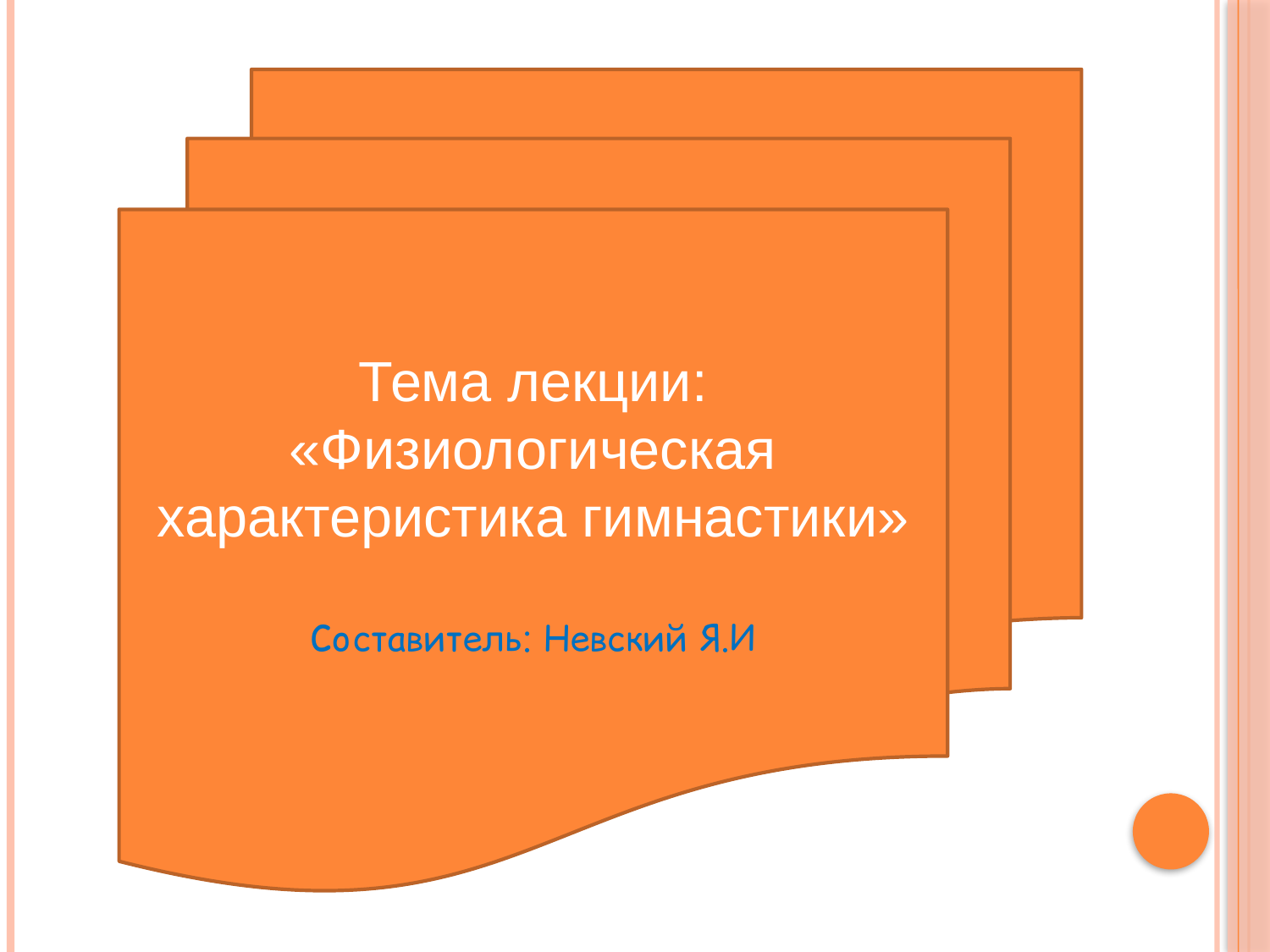

Тема лекции: «Физиологическая характеристика гимнастики»

Составитель: Невский Я.И